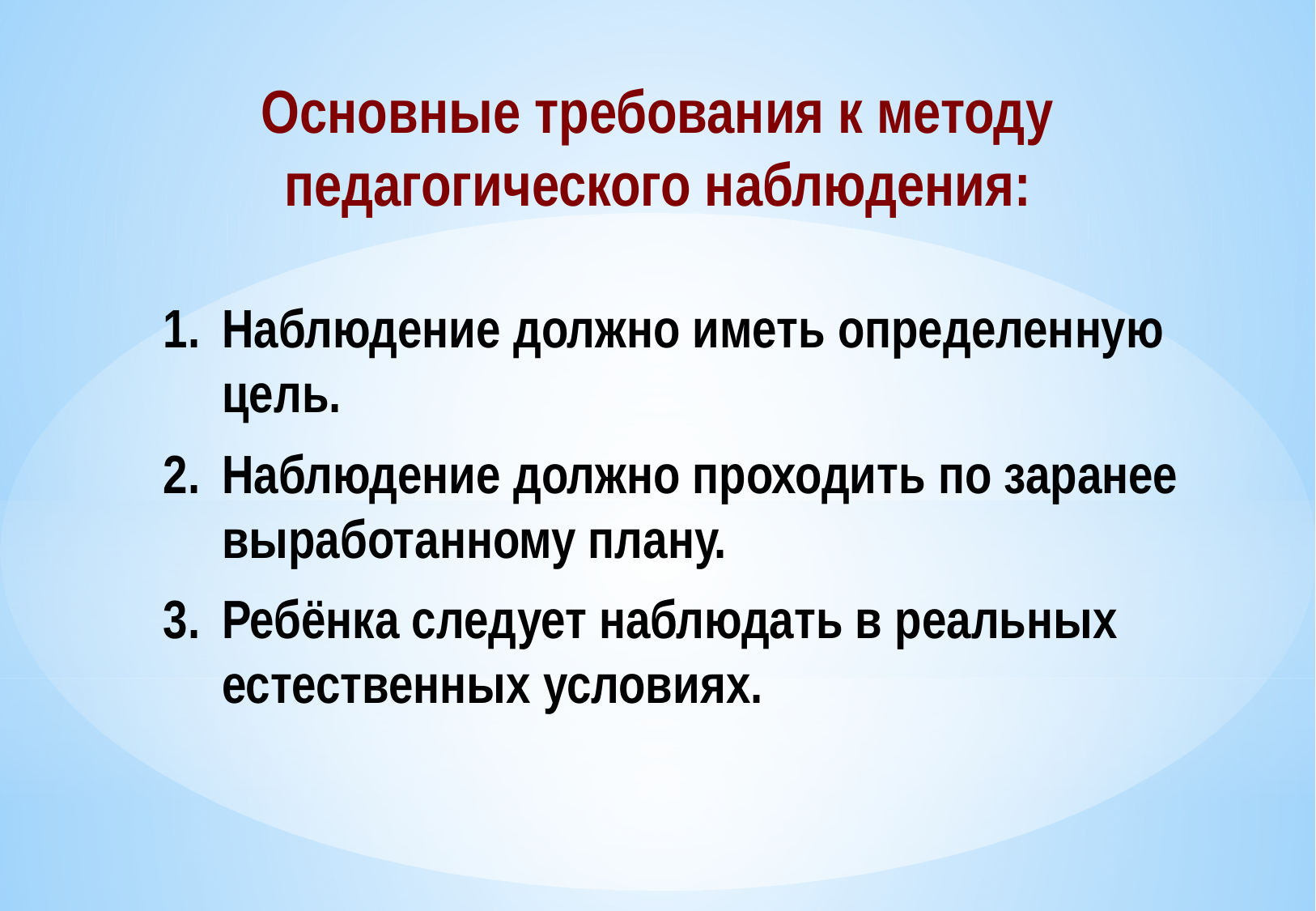

# Основные требования к методу педагогического наблюдения:
1.	Наблюдение должно иметь определенную цель.
2.	Наблюдение должно проходить по заранее выработанному плану.
3.	Ребёнка следует наблюдать в реальных естественных условиях.